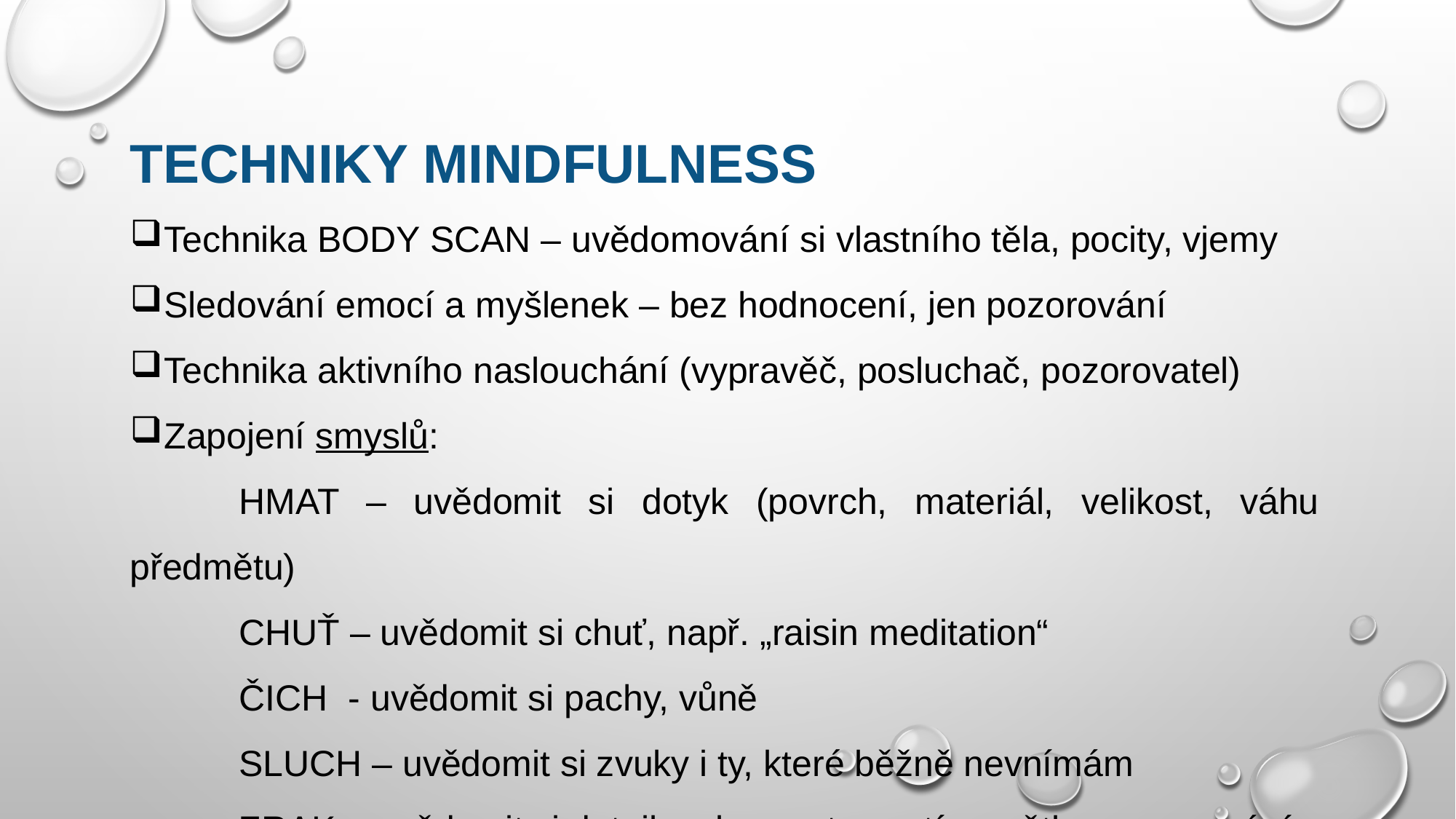

TECHNIKY MINDFULNESS
Technika BODY SCAN – uvědomování si vlastního těla, pocity, vjemy
Sledování emocí a myšlenek – bez hodnocení, jen pozorování
Technika aktivního naslouchání (vypravěč, posluchač, pozorovatel)
Zapojení smyslů:
	HMAT – uvědomit si dotyk (povrch, materiál, velikost, váhu předmětu)
	CHUŤ – uvědomit si chuť, např. „raisin meditation“
	ČICH  - uvědomit si pachy, vůně
	SLUCH – uvědomit si zvuky i ty, které běžně nevnímám
	ZRAK – uvědomit si detaily – barvu, tvar, stín, světlo - pozorování